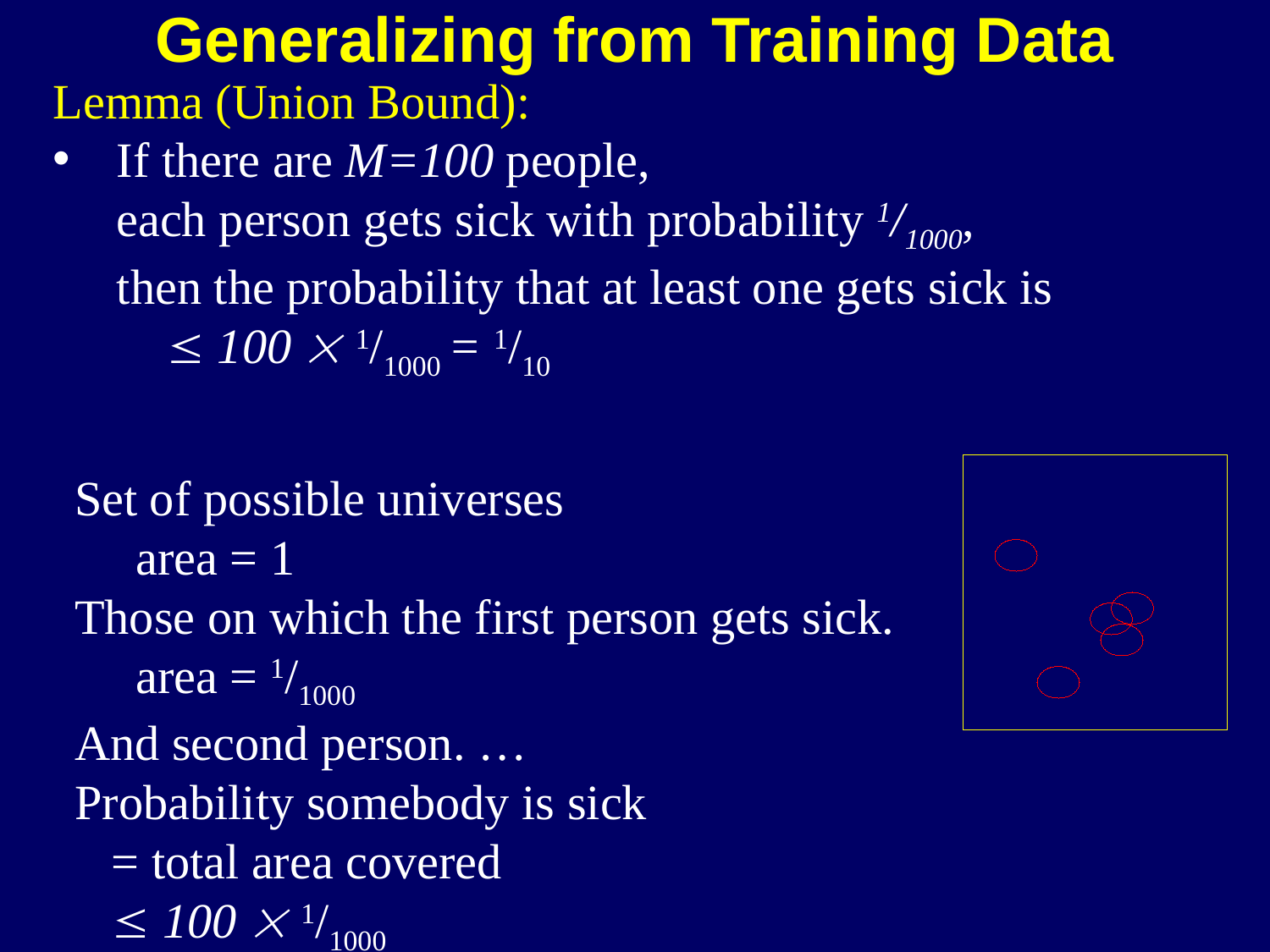

Generalizing from Training Data
Lemma (Union Bound):
If there are M=100 people,
each person gets sick with probability 1/1000,
then the probability that at least one gets sick is
    ≤ 100 × 1/1000 = 1/10

Set of possible universes
     area = 1
Those on which the first person gets sick.
     area = 1/1000
And second person. …
Probability somebody is sick
   = total area covered
   ≤ 100 × 1/1000